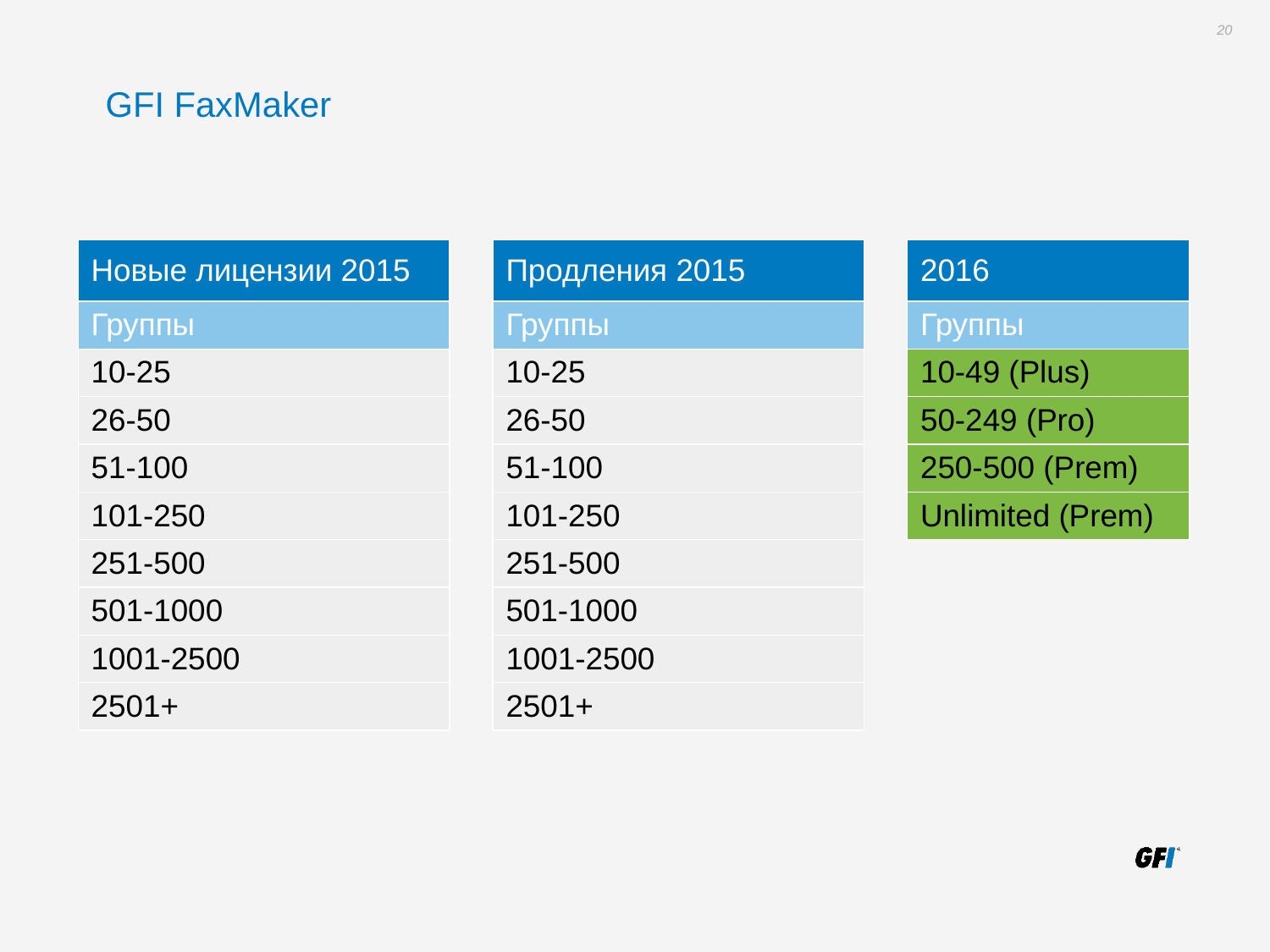

GFI FaxMaker
| Продления 2015 |
| --- |
| Группы |
| 10-25 |
| 26-50 |
| 51-100 |
| 101-250 |
| 251-500 |
| 501-1000 |
| 1001-2500 |
| 2501+ |
| 2016 |
| --- |
| Группы |
| 10-49 (Plus) |
| 50-249 (Pro) |
| 250-500 (Prem) |
| Unlimited (Prem) |
| Новые лицензии 2015 |
| --- |
| Группы |
| 10-25 |
| 26-50 |
| 51-100 |
| 101-250 |
| 251-500 |
| 501-1000 |
| 1001-2500 |
| 2501+ |